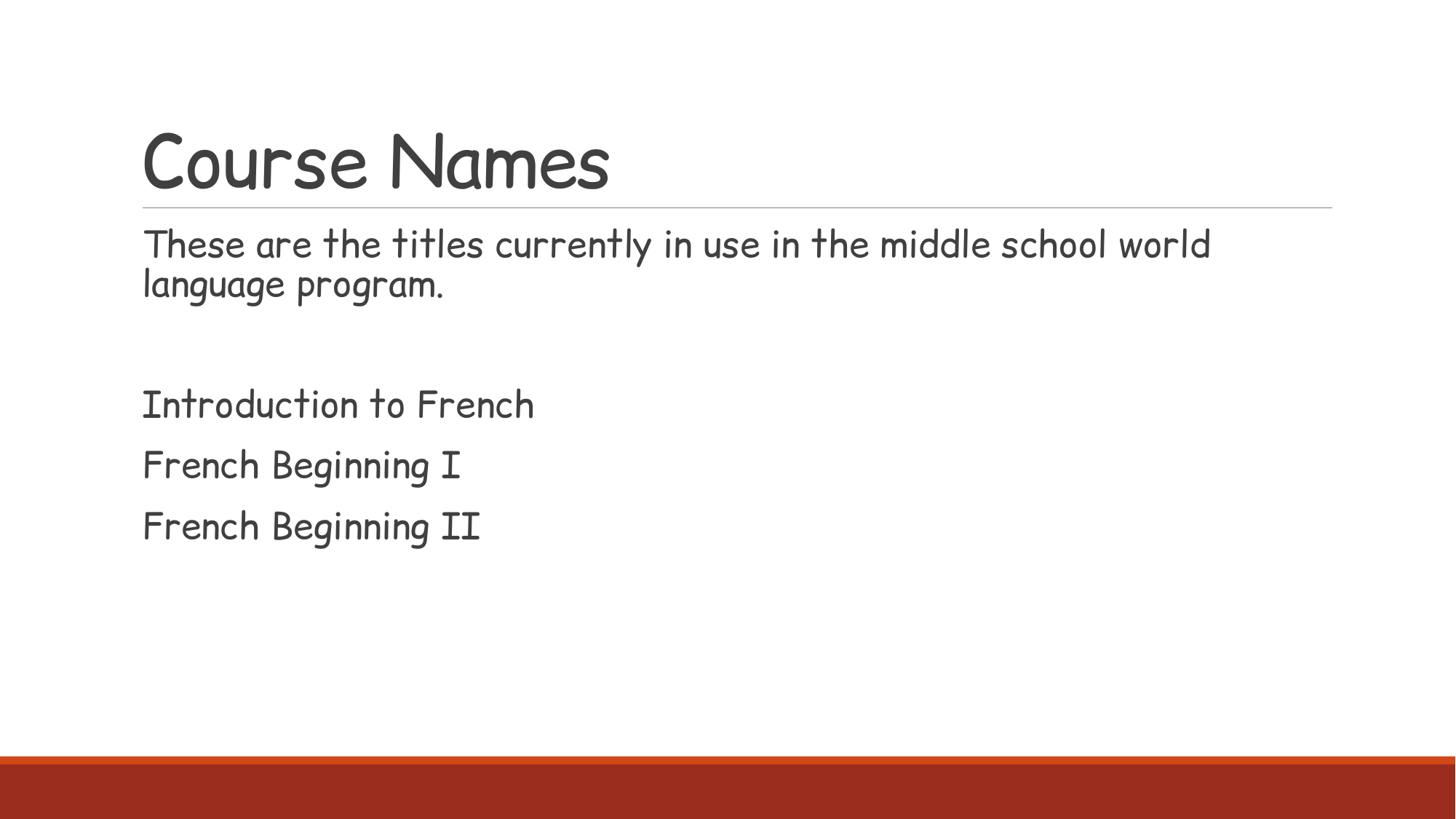

# Course Names
These are the titles currently in use in the middle school world language program.

Introduction to French
French Beginning I
French Beginning II